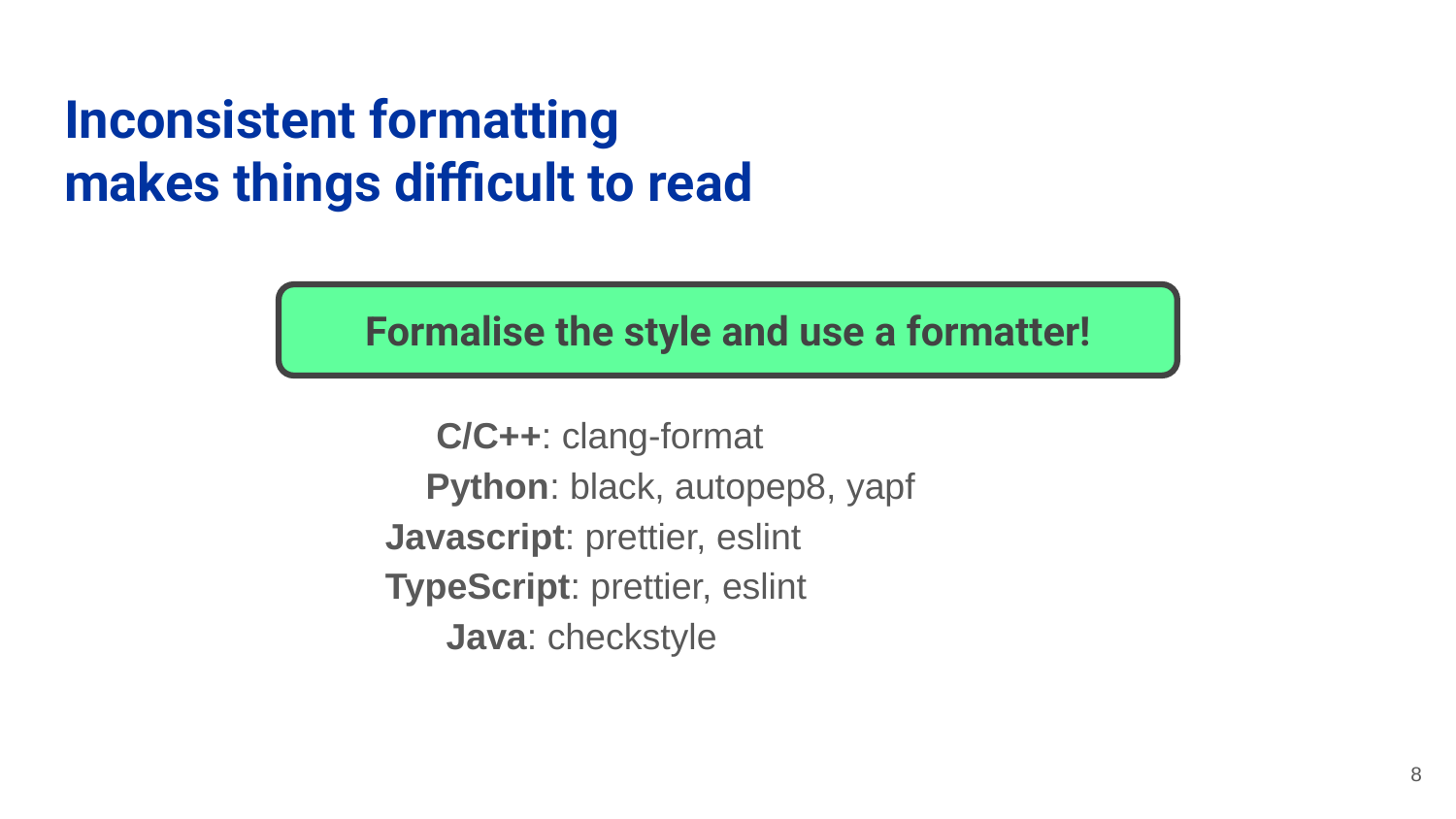

# Inconsistent formatting makes things difficult to read
Formalise the style and use a formatter!

     C/C++: clang-format
    Python: black, autopep8, yapf
Javascript: prettier, eslint
TypeScript: prettier, eslint
      Java: checkstyle
8